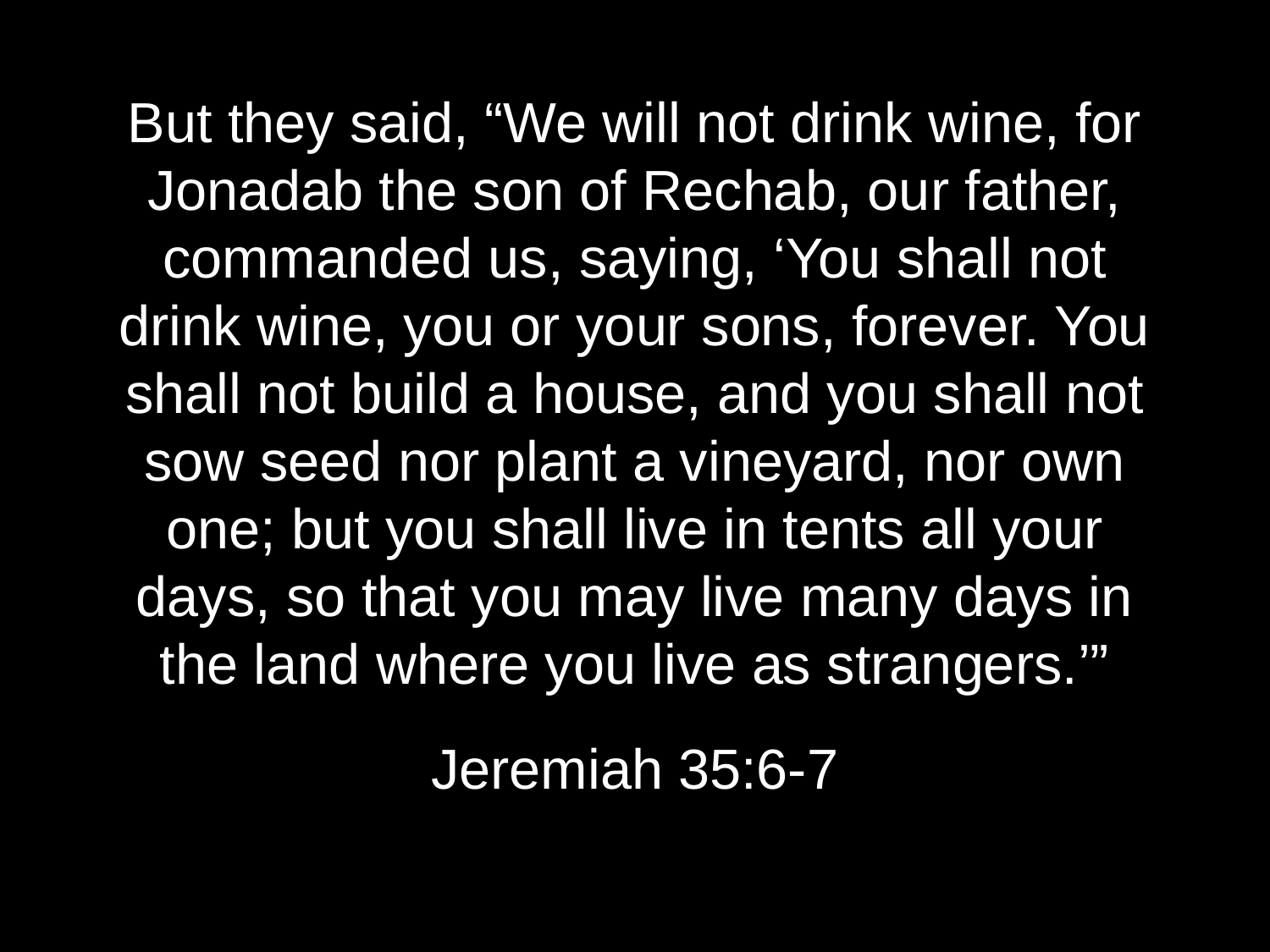

But they said, “We will not drink wine, for Jonadab the son of Rechab, our father, commanded us, saying, ‘You shall not drink wine, you or your sons, forever. You shall not build a house, and you shall not sow seed nor plant a vineyard, nor own one; but you shall live in tents all your days, so that you may live many days in the land where you live as strangers.’”
Jeremiah 35:6-7